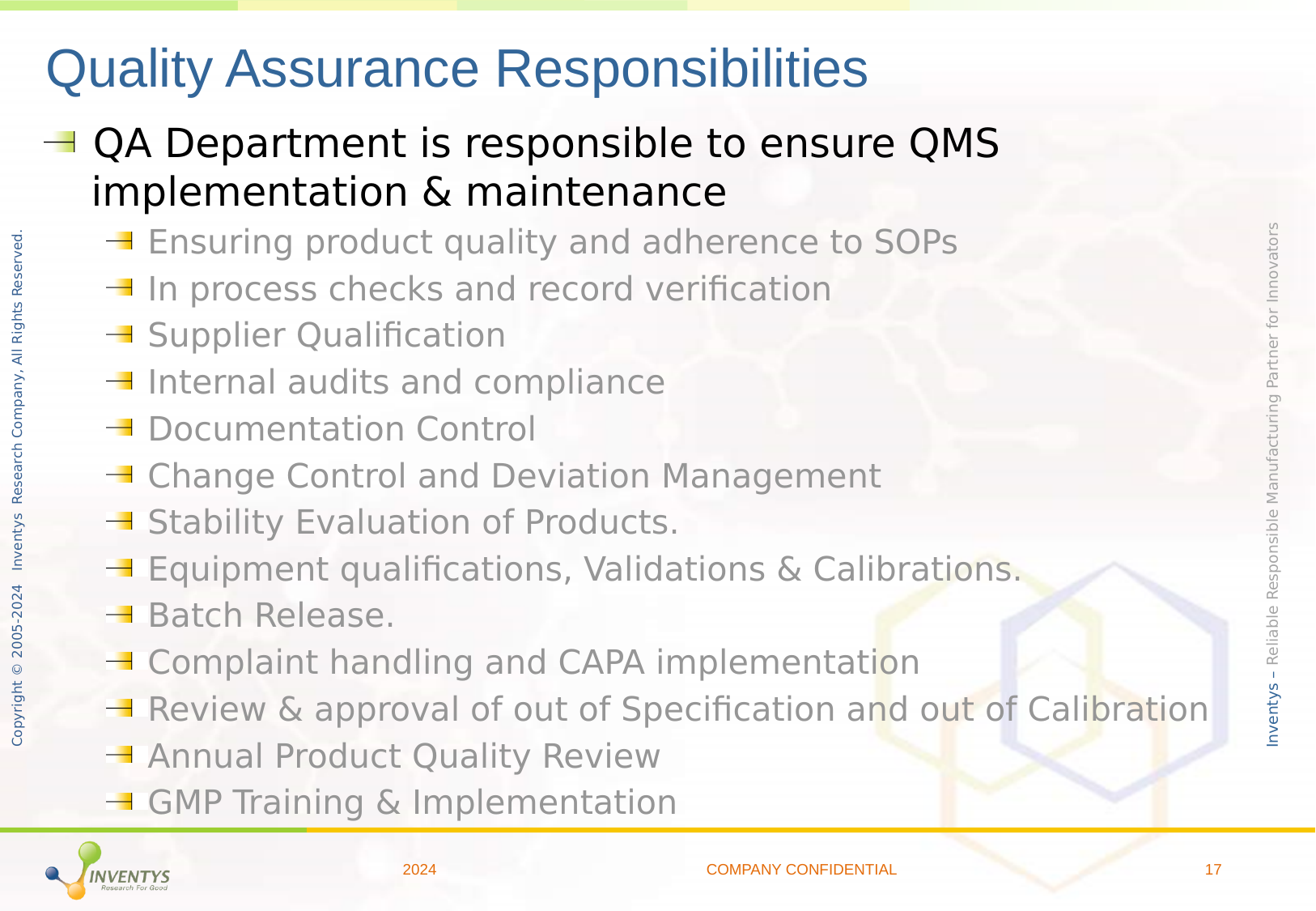

# Quality Assurance Responsibilities
QA Department is responsible to ensure QMS implementation & maintenance
Ensuring product quality and adherence to SOPs
In process checks and record verification
Supplier Qualification
Internal audits and compliance
Documentation Control
Change Control and Deviation Management
Stability Evaluation of Products.
Equipment qualifications, Validations & Calibrations.
Batch Release.
Complaint handling and CAPA implementation
Review & approval of out of Specification and out of Calibration
Annual Product Quality Review
GMP Training & Implementation
2024
COMPANY CONFIDENTIAL
17